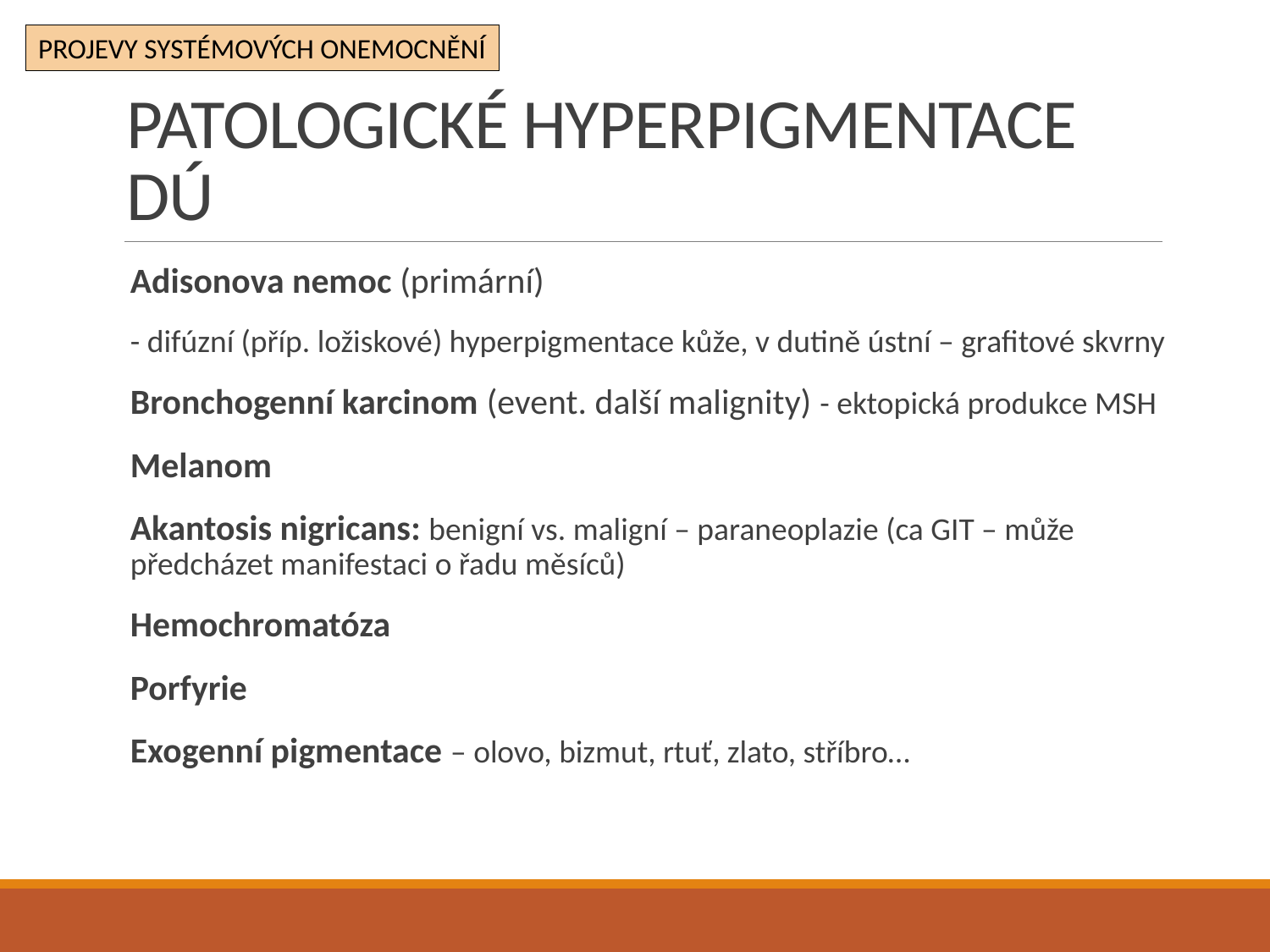

PROJEVY SYSTÉMOVÝCH ONEMOCNĚNÍ
# PATOLOGICKÉ HYPERPIGMENTACE DÚ
Adisonova nemoc (primární)
- difúzní (příp. ložiskové) hyperpigmentace kůže, v dutině ústní – grafitové skvrny
Bronchogenní karcinom (event. další malignity) - ektopická produkce MSH
Melanom
Akantosis nigricans: benigní vs. maligní – paraneoplazie (ca GIT – může předcházet manifestaci o řadu měsíců)
Hemochromatóza
Porfyrie
Exogenní pigmentace – olovo, bizmut, rtuť, zlato, stříbro…